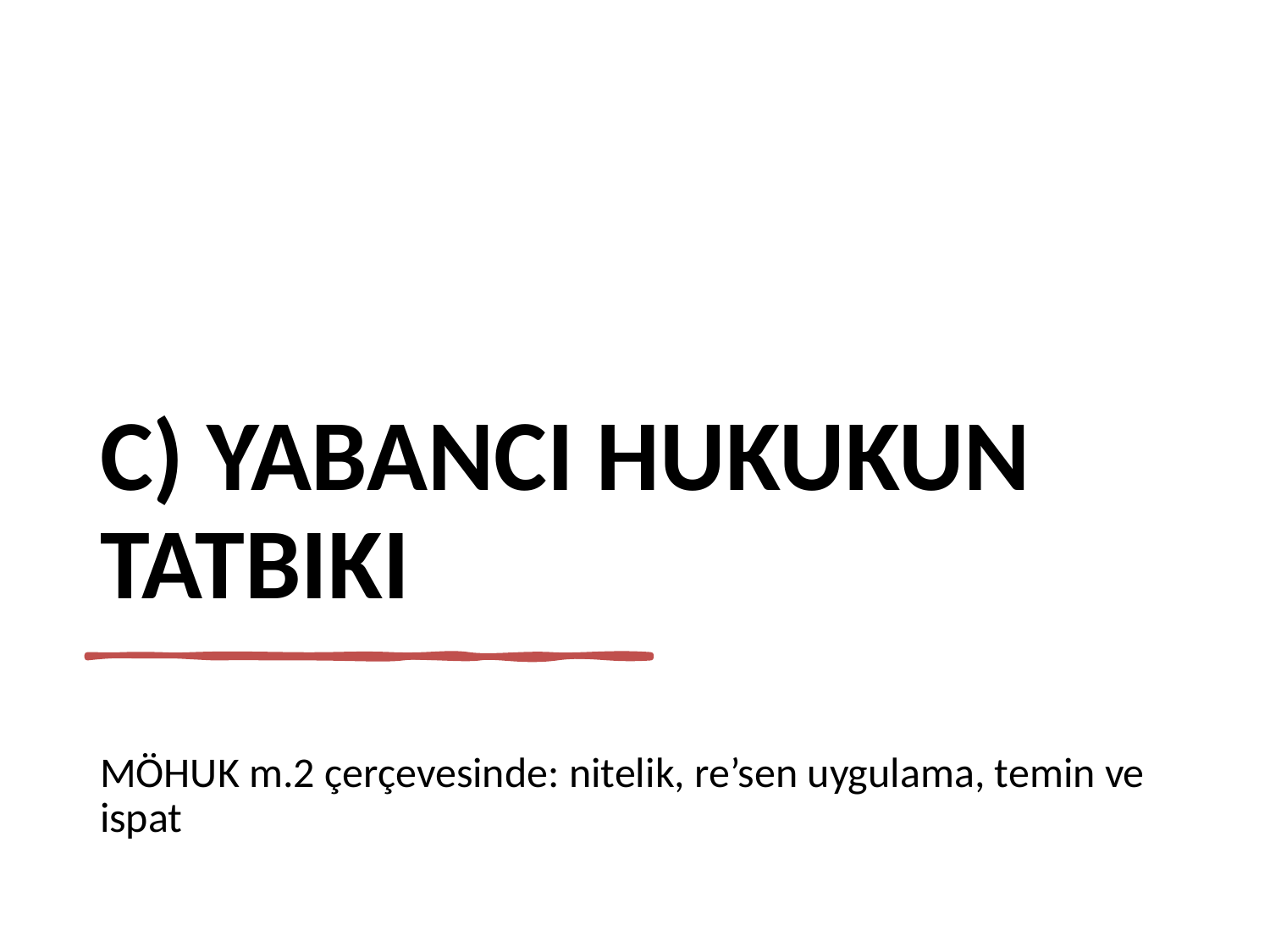

# C) Yabancı Hukukun Tatbiki

MÖHUK m.2 çerçevesinde: nitelik, re’sen uygulama, temin ve ispat